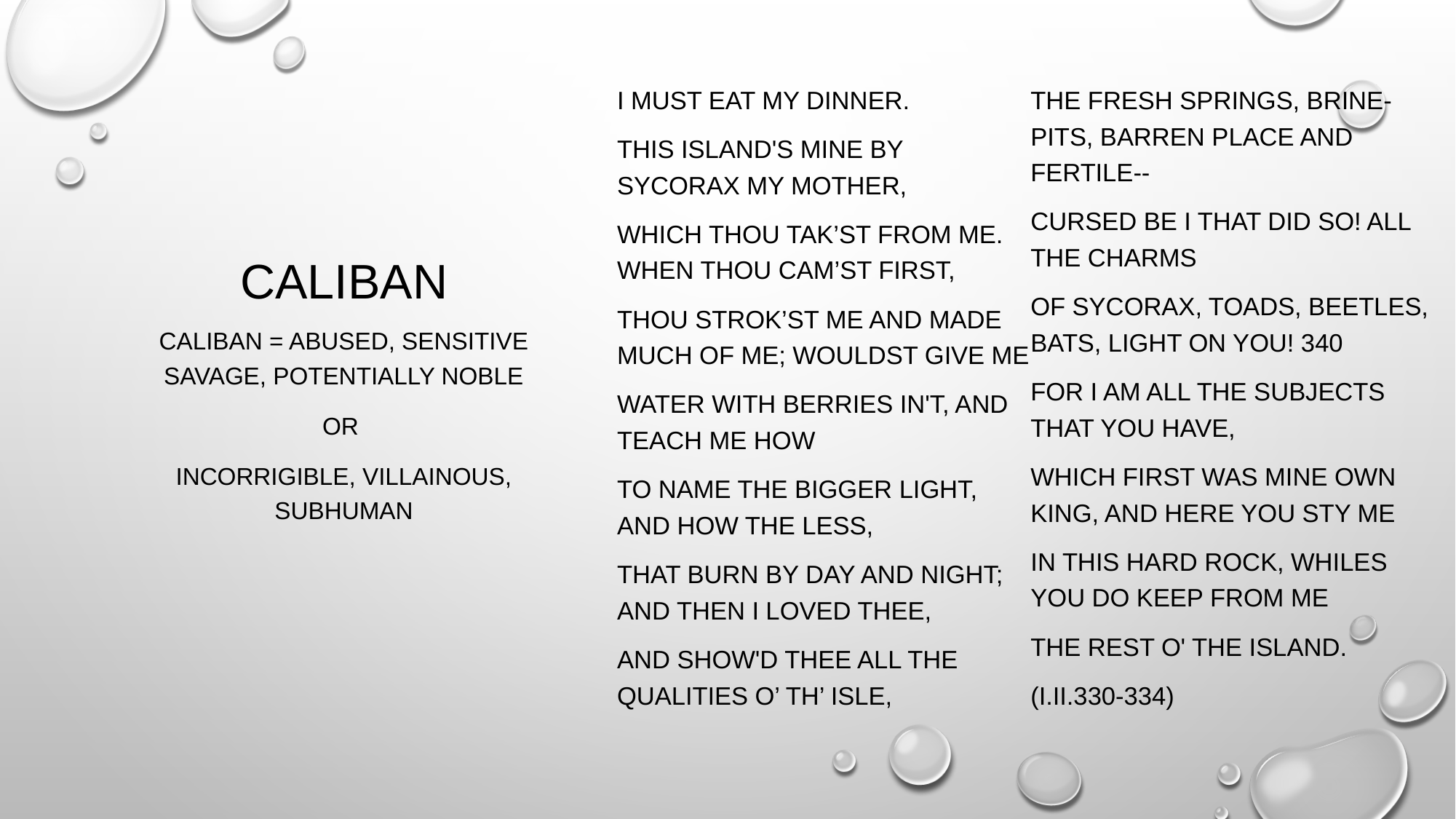

# Caliban
I must eat my dinner.
This island's mine by Sycorax my mother,
Which thou tak’st from me. When thou cam’st first,
Thou strok’st me and made much of me; wouldst give me
Water with berries in't, and teach me how
To name the bigger light, and how the less,
That burn by day and night; and then I loved thee,
And show'd thee all the qualities o’ th’ isle,
The fresh springs, brine-pits, barren place and fertile--
Cursed be I that did so! All the charms
Of Sycorax, toads, beetles, bats, light on you! 340
For I am all the subjects that you have,
Which first was mine own king, and here you sty me
In this hard rock, whiles you do keep from me
The rest o' the island.
(I.ii.330-334)
Caliban = abused, sensitive savage, potentially noble
Or
Incorrigible, villainous, subhuman